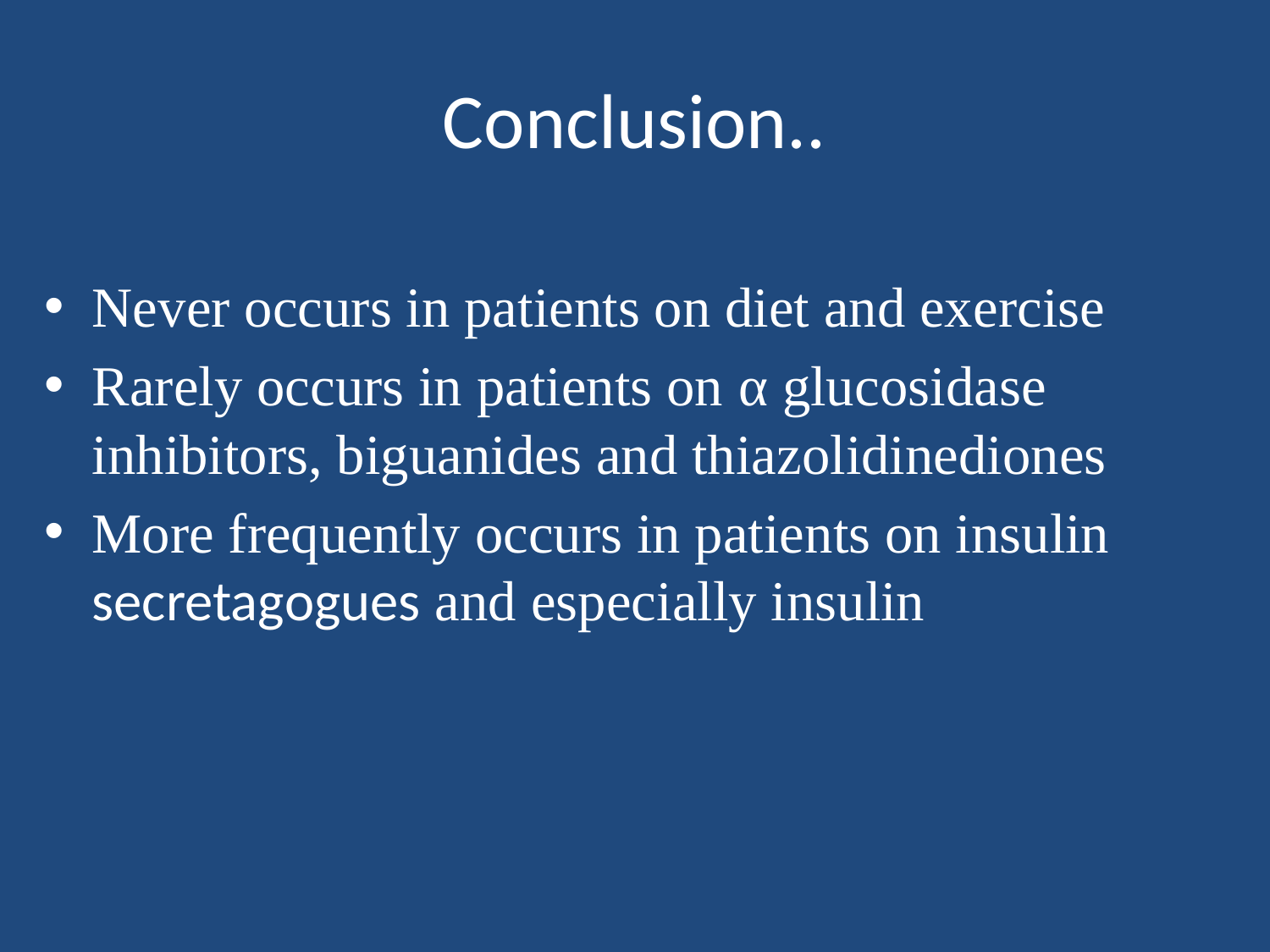

# Conclusion..
Never occurs in patients on diet and exercise
Rarely occurs in patients on α glucosidase inhibitors, biguanides and thiazolidinediones
More frequently occurs in patients on insulin secretagogues and especially insulin